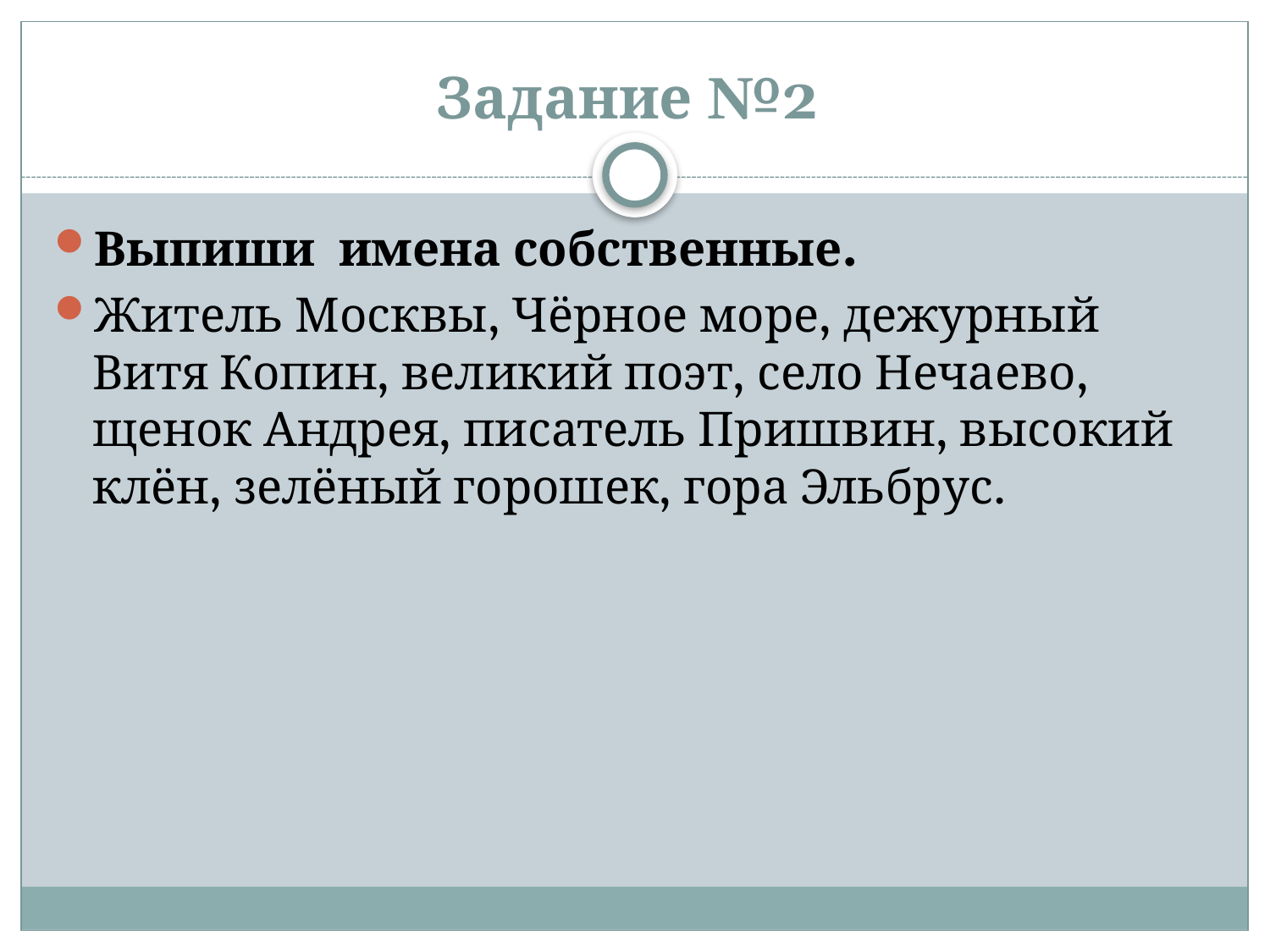

# Задание №2
Выпиши  имена собственные.
Житель Москвы, Чёрное море, дежурный Витя Копин, великий поэт, село Нечаево, щенок Андрея, писатель Пришвин, высокий клён, зелёный горошек, гора Эльбрус.